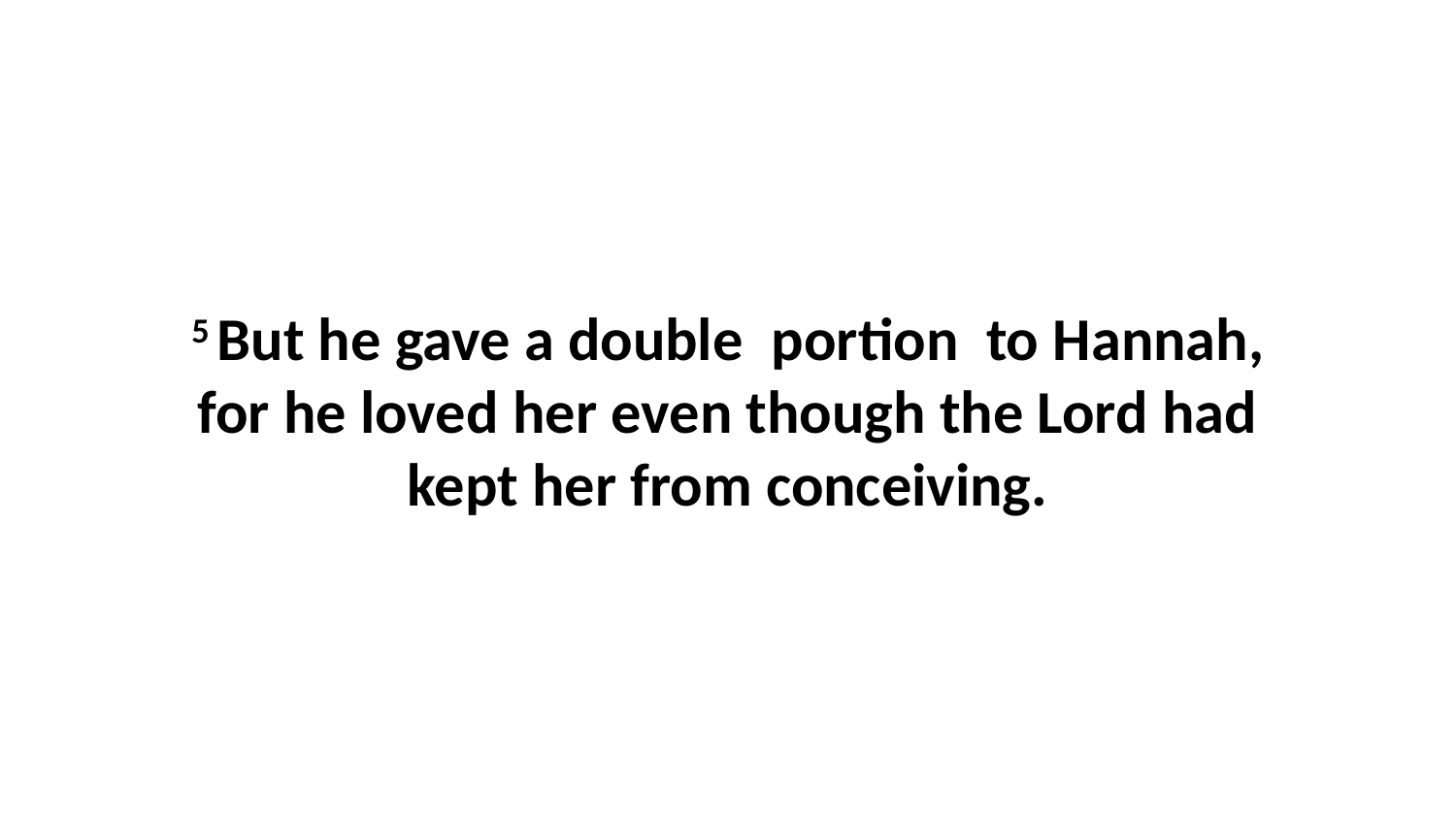

5 But he gave a double  portion  to Hannah, for he loved her even though the Lord had kept her from conceiving.